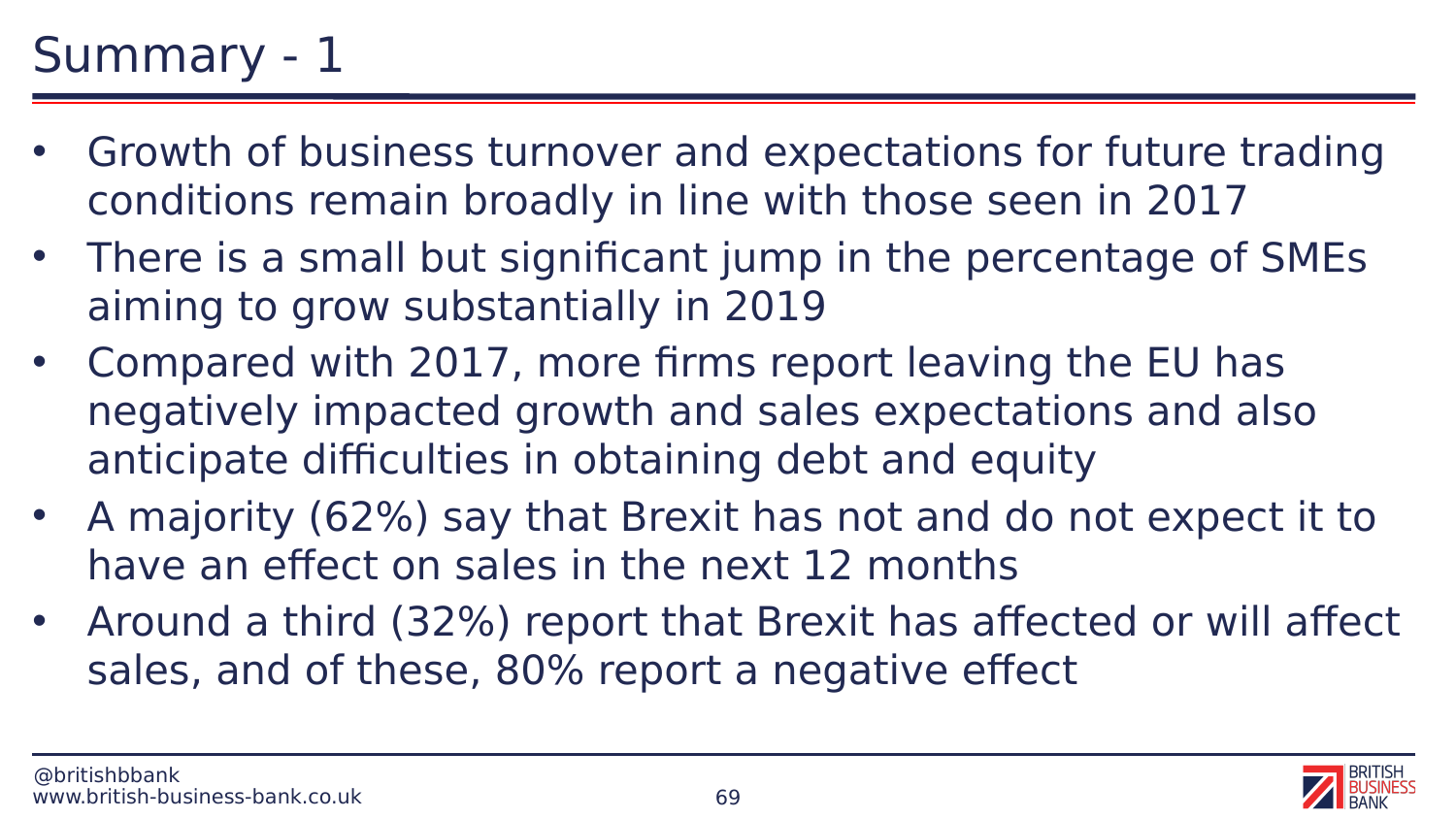

# Summary - 1
Growth of business turnover and expectations for future trading conditions remain broadly in line with those seen in 2017
There is a small but significant jump in the percentage of SMEs aiming to grow substantially in 2019
Compared with 2017, more firms report leaving the EU has negatively impacted growth and sales expectations and also anticipate difficulties in obtaining debt and equity
A majority (62%) say that Brexit has not and do not expect it to have an effect on sales in the next 12 months
Around a third (32%) report that Brexit has affected or will affect sales, and of these, 80% report a negative effect